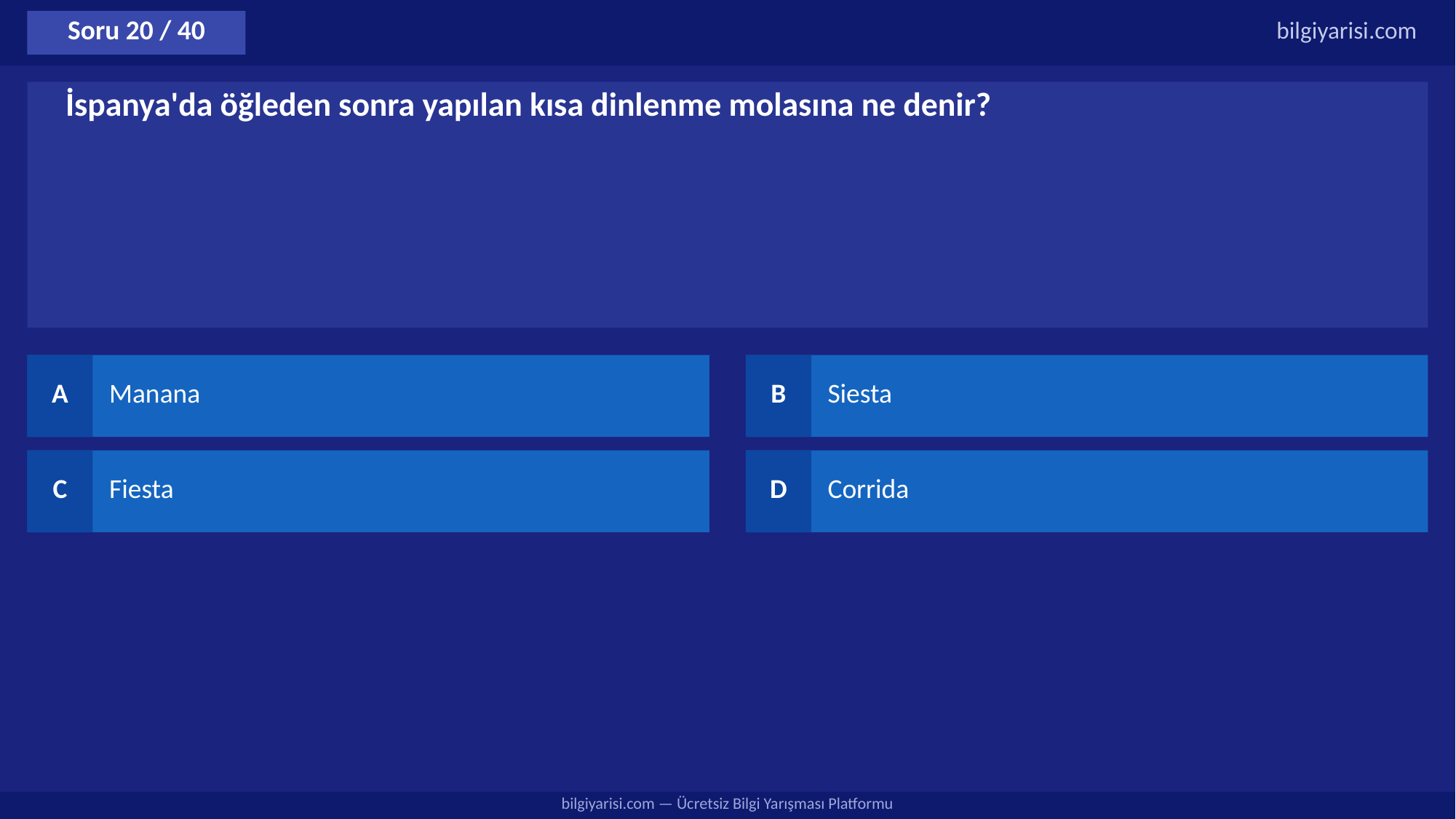

Soru 20 / 40
bilgiyarisi.com

İspanya'da öğleden sonra yapılan kısa dinlenme molasına ne denir?

A
Manana

B
Siesta

C
Fiesta

D
Corrida
bilgiyarisi.com — Ücretsiz Bilgi Yarışması Platformu